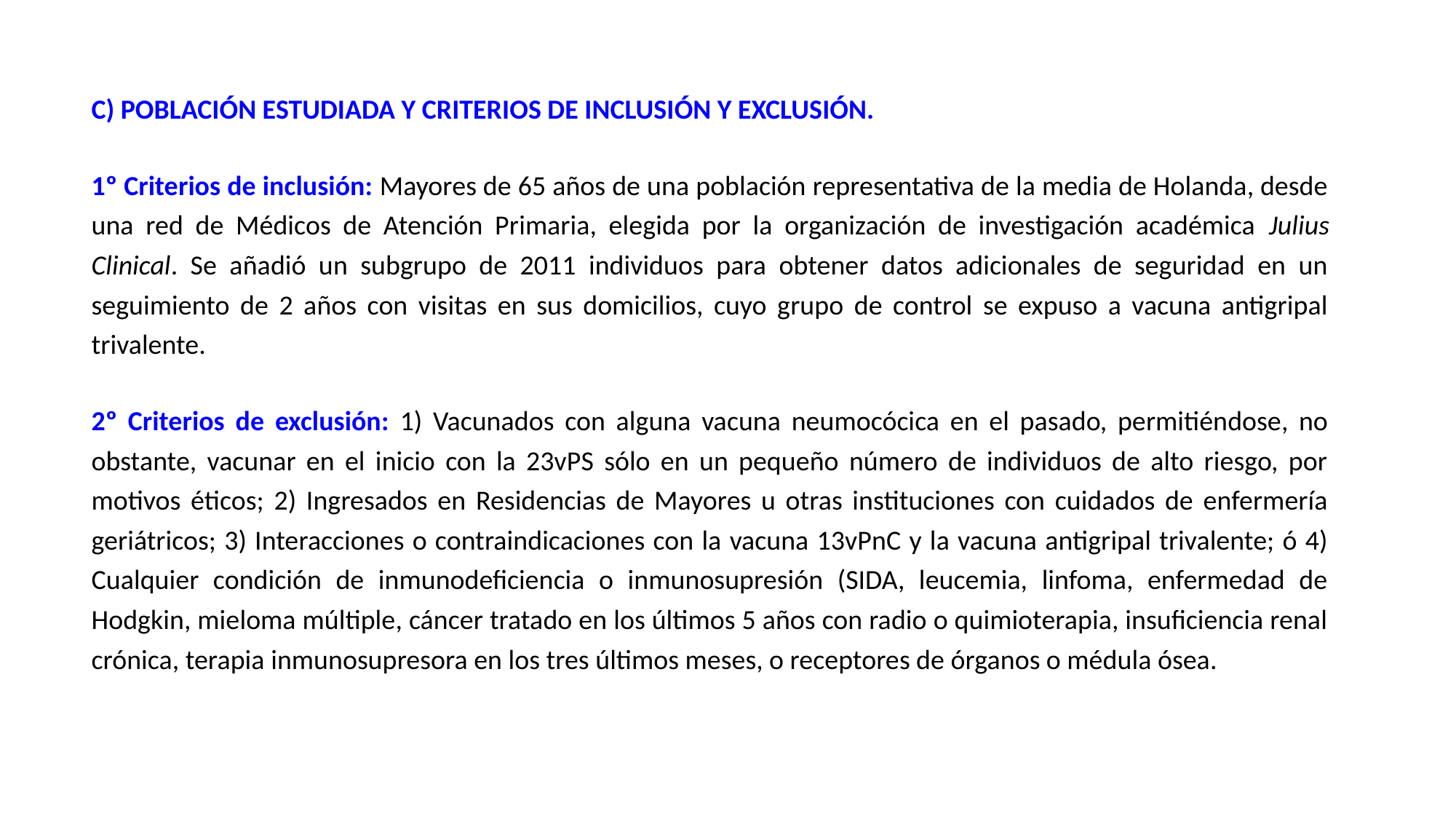

C) POBLACIÓN ESTUDIADA Y CRITERIOS DE INCLUSIÓN Y EXCLUSIÓN.

1º Criterios de inclusión: Mayores de 65 años de una población representativa de la media de Holanda, desde una red de Médicos de Atención Primaria, elegida por la organización de investigación académica Julius Clinical. Se añadió un subgrupo de 2011 individuos para obtener datos adicionales de seguridad en un seguimiento de 2 años con visitas en sus domicilios, cuyo grupo de control se expuso a vacuna antigripal trivalente.

2º Criterios de exclusión: 1) Vacunados con alguna vacuna neumocócica en el pasado, permitiéndose, no obstante, vacunar en el inicio con la 23vPS sólo en un pequeño número de individuos de alto riesgo, por motivos éticos; 2) Ingresados en Residencias de Mayores u otras instituciones con cuidados de enfermería geriátricos; 3) Interacciones o contraindicaciones con la vacuna 13vPnC y la vacuna antigripal trivalente; ó 4) Cualquier condición de inmunodeficiencia o inmunosupresión (SIDA, leucemia, linfoma, enfermedad de Hodgkin, mieloma múltiple, cáncer tratado en los últimos 5 años con radio o quimioterapia, insuficiencia renal crónica, terapia inmunosupresora en los tres últimos meses, o receptores de órganos o médula ósea.